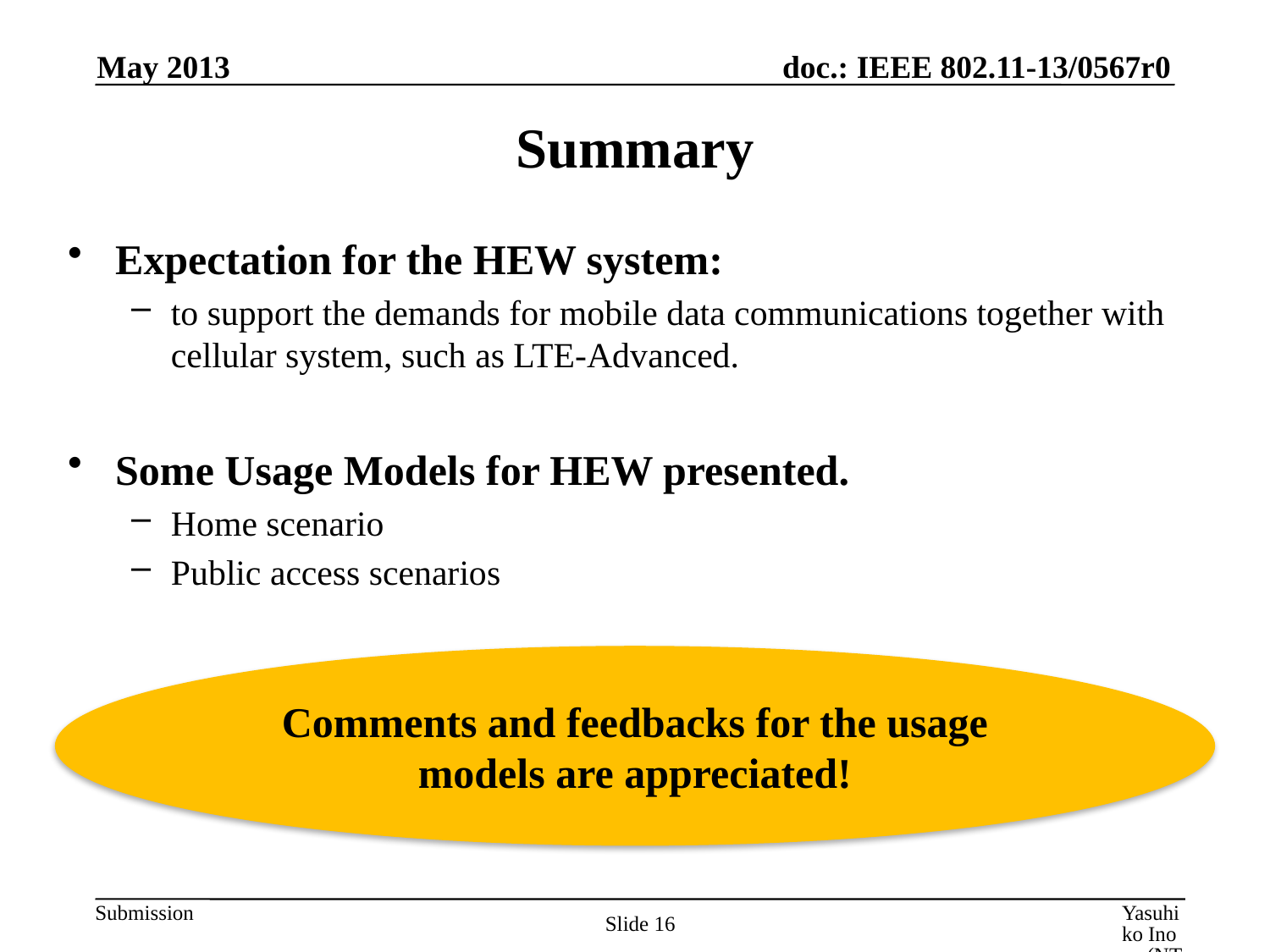

May 2013
# Summary
Expectation for the HEW system:
to support the demands for mobile data communications together with cellular system, such as LTE-Advanced.

Some Usage Models for HEW presented.
Home scenario
Public access scenarios

Comments and feedbacks for the usage models are appreciated!
Yasuhiko Inoue (NTT)
Slide 16